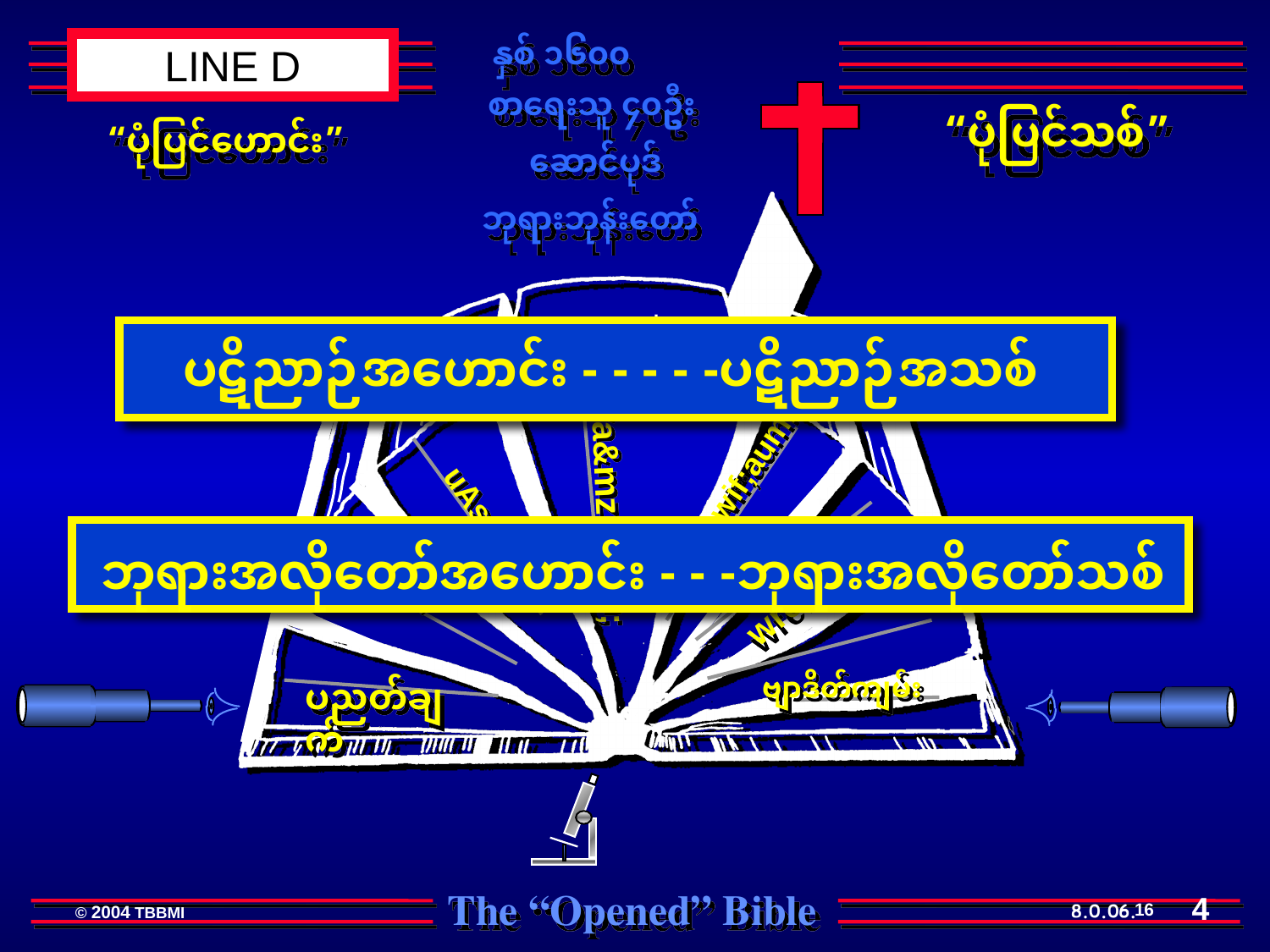

နှစ် ၁၆၀၀
LINE D

 စာရေးသူ ၄၀ဦး

  “ပုံပြင်ဟောင်း”
“ပုံပြင်သစ်”

 ဆောင်ပုဒ်

 ဘုရားဘုန်းတော်

  owif;aumif;

 ya&mzufrsm;

 uAsmq&m

 orkdif;

 ဗျာဒိတ်ကျမ်း

 ပဋိညာဉ်အဟောင်း - - - - -ပဋိညာဉ်အသစ်

 ဘုရားအလိုတော်အဟောင်း - - -ဘုရားအလိုတော်သစ်

wrefawmf
ပညတ်ချက်
4
16